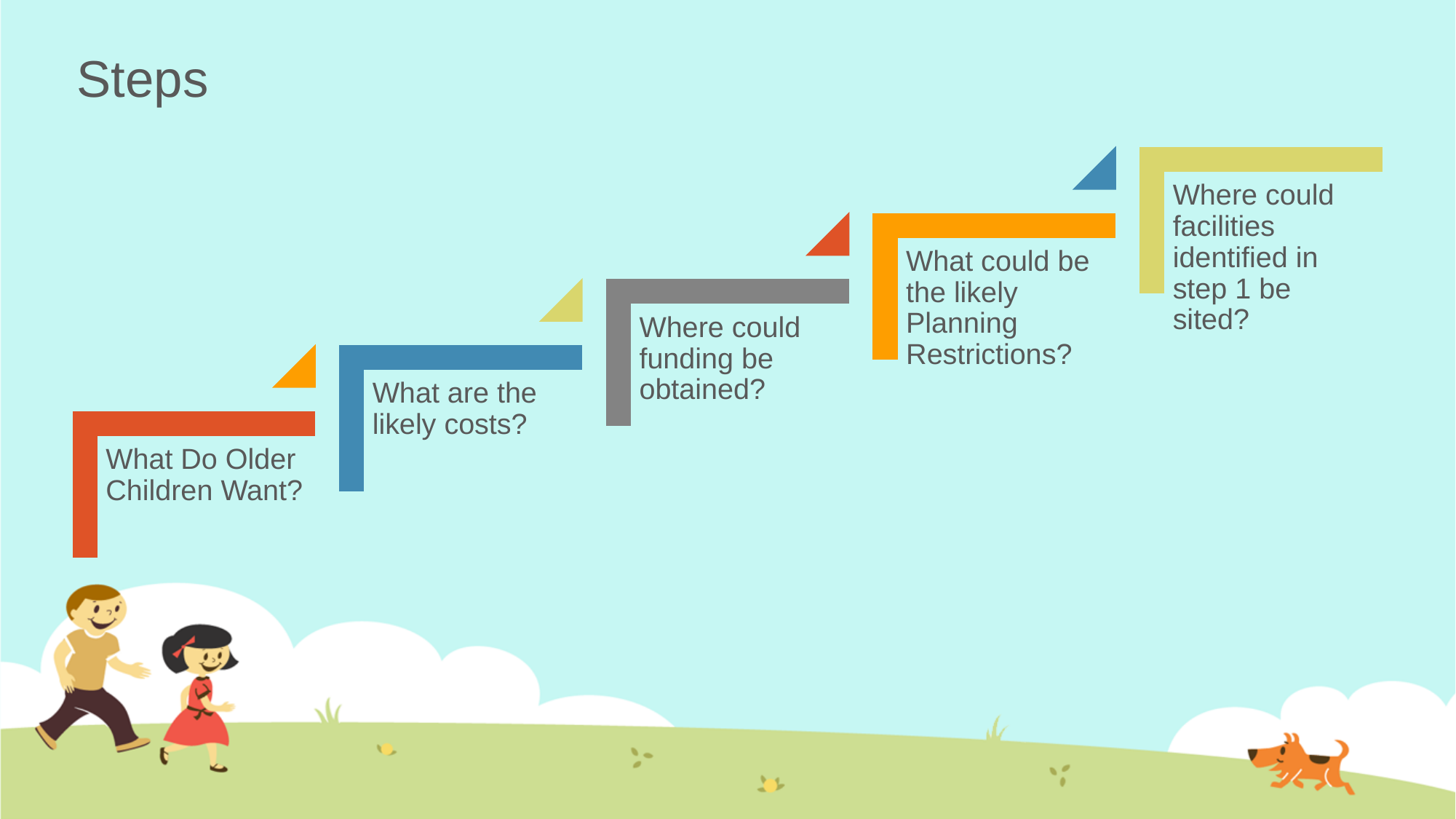

# Steps
What Do Older Children Want?
What are the likely costs?
Where could funding be obtained?
What could be the likely Planning Restrictions?
Where could facilities identified in step 1 be sited?